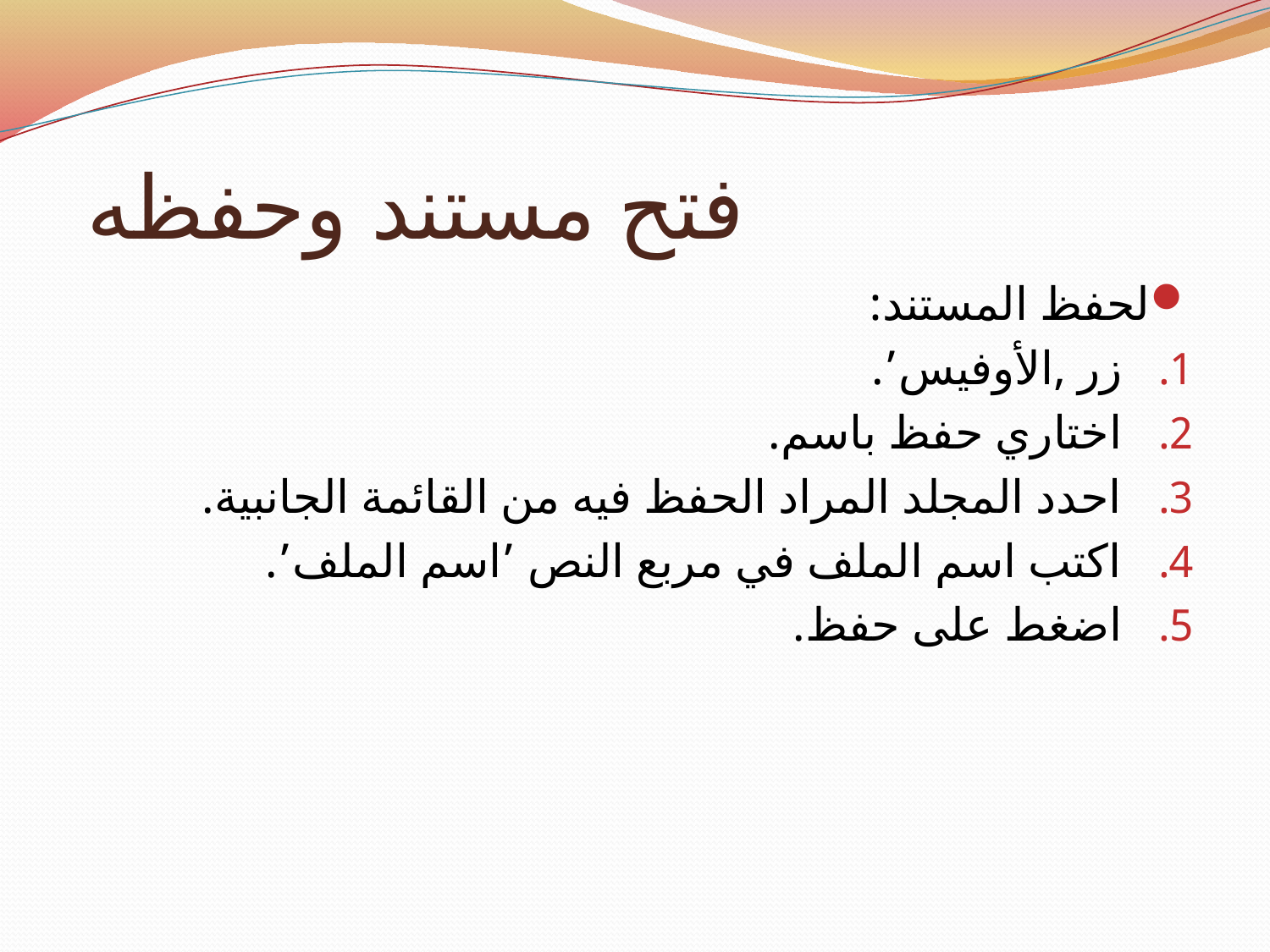

# فتح مستند وحفظه
لحفظ المستند:
زر ,الأوفيس’.
اختاري حفظ باسم.
احدد المجلد المراد الحفظ فيه من القائمة الجانبية.
اكتب اسم الملف في مربع النص ’اسم الملف’.
اضغط على حفظ.